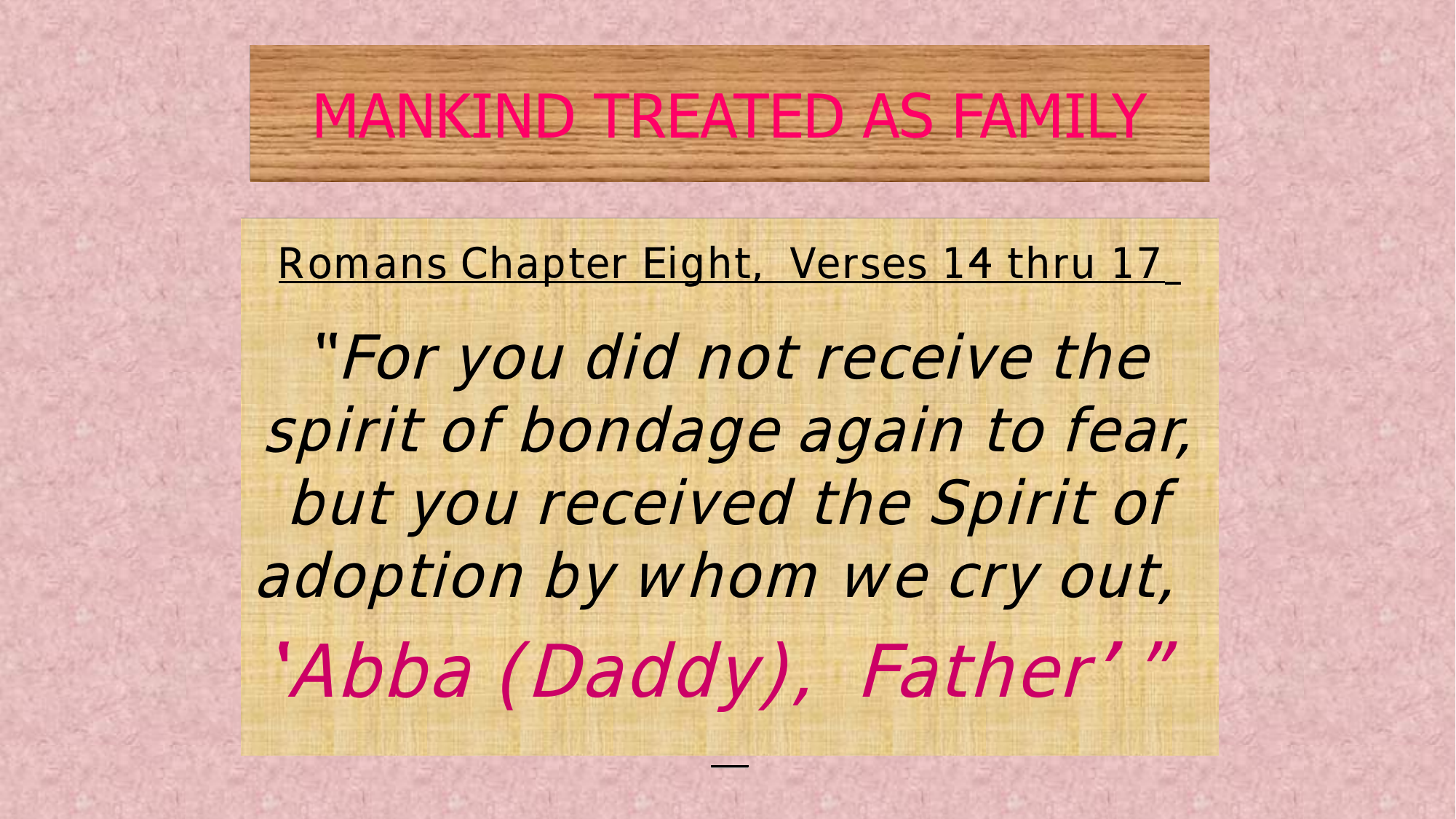

# MANKIND TREATED AS FAMILY
Romans Chapter Eight,  Verses 14 thru 17

“For you did not receive the spirit of bondage again to fear, but you received the Spirit of adoption by whom we cry out,
‘Abba (Daddy),  Father’ ”